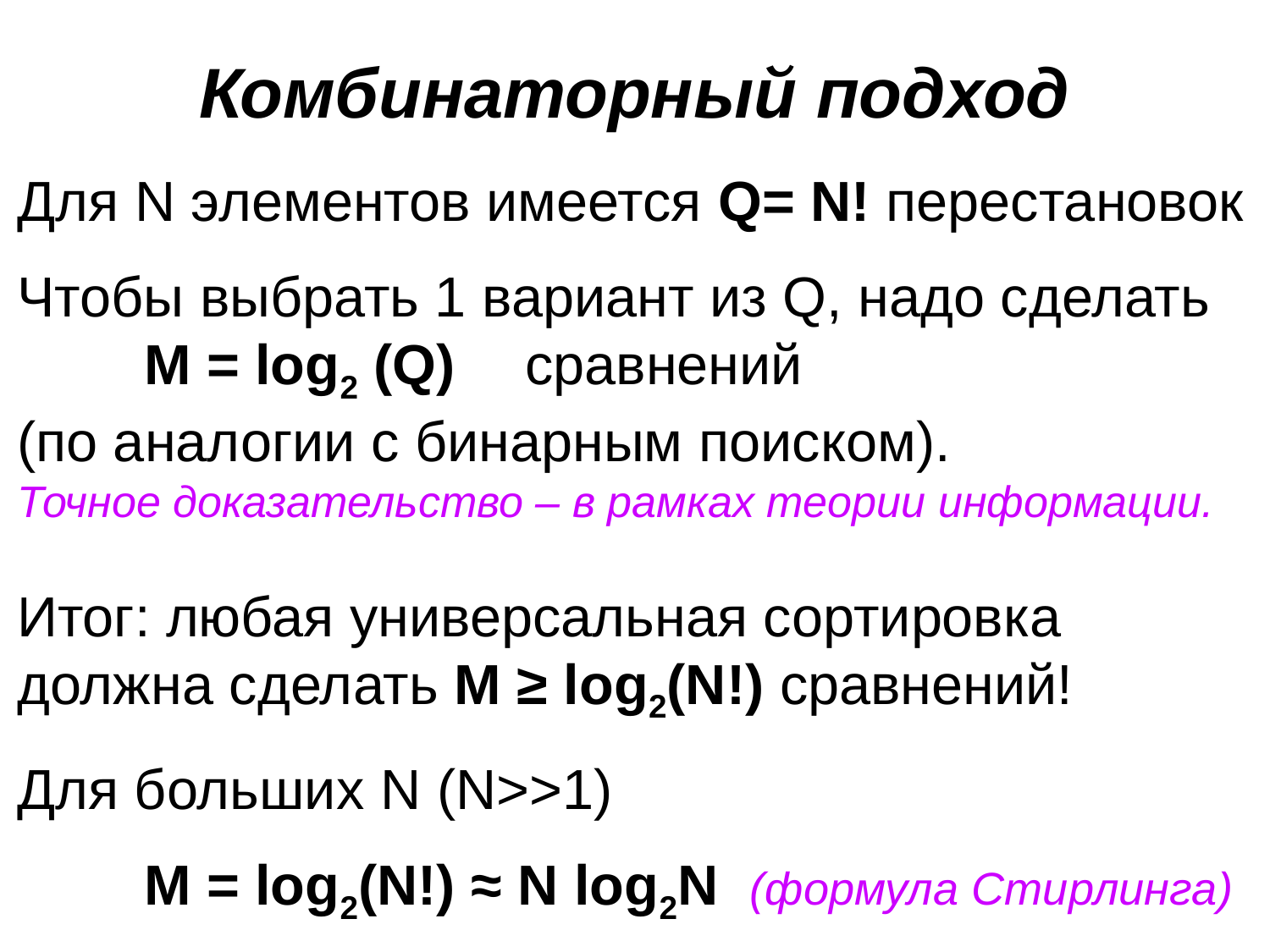

Комбинаторный подход
Для N элементов имеется Q= N! перестановок
Чтобы выбрать 1 вариант из Q, надо сделать 	M = log2 (Q) 	сравнений
(по аналогии с бинарным поиском).
Точное доказательство – в рамках теории информации.
Итог: любая универсальная сортировка должна сделать M ≥ log2(N!) сравнений!
Для больших N (N>>1)
	M = log2(N!) ≈ N log2N  (формула Стирлинга)